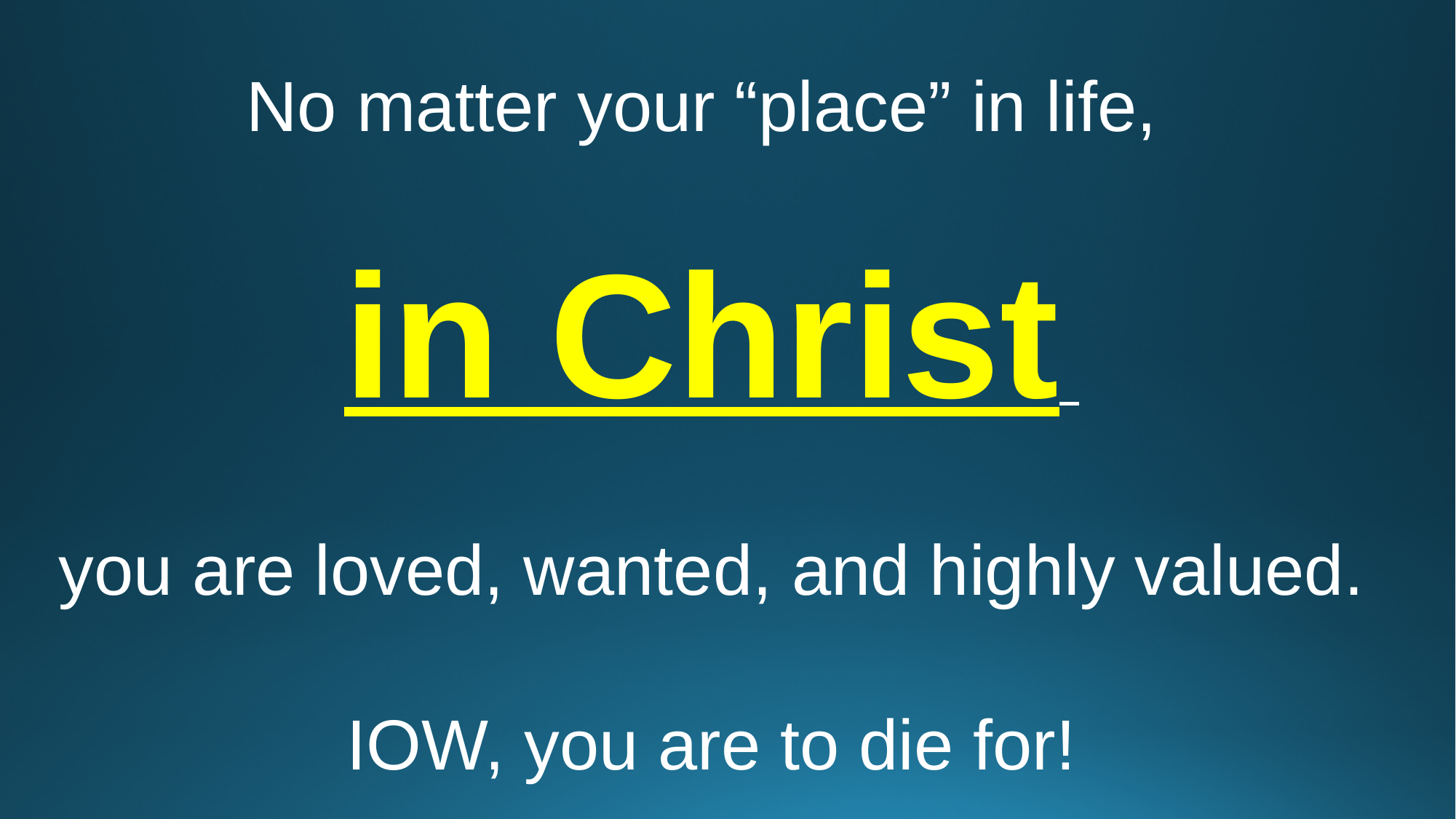

No matter your “place” in life,

in Christ

you are loved, wanted, and highly valued.

IOW, you are to die for!